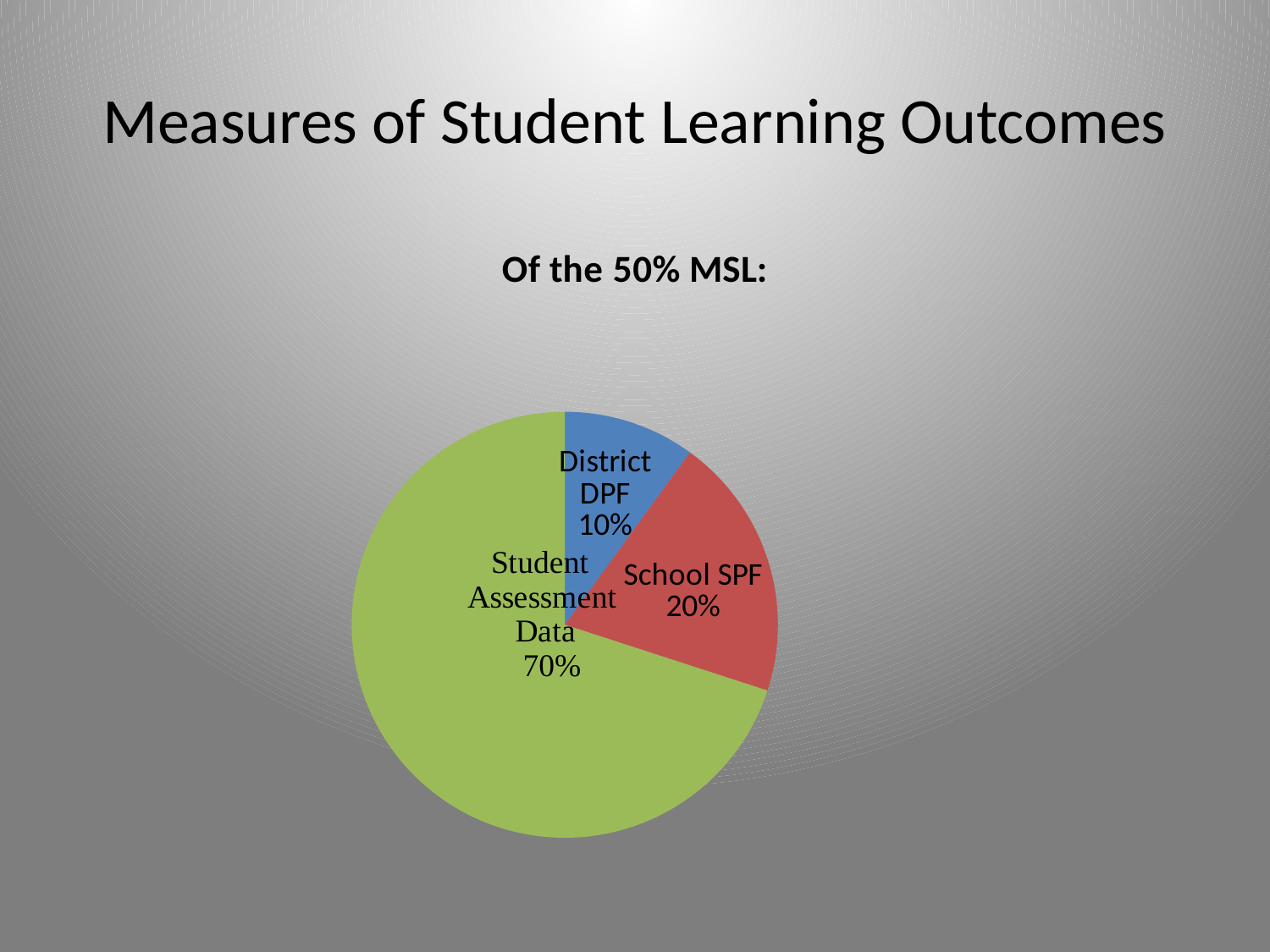

# Measures of Student Learning Outcomes

### Chart: Of the 50% MSL:

| Category | SLO Factors |
|---|---|
| District DPF | 10.0 |
| School SPF | 20.0 |
| Student Data70 | 70.0 |